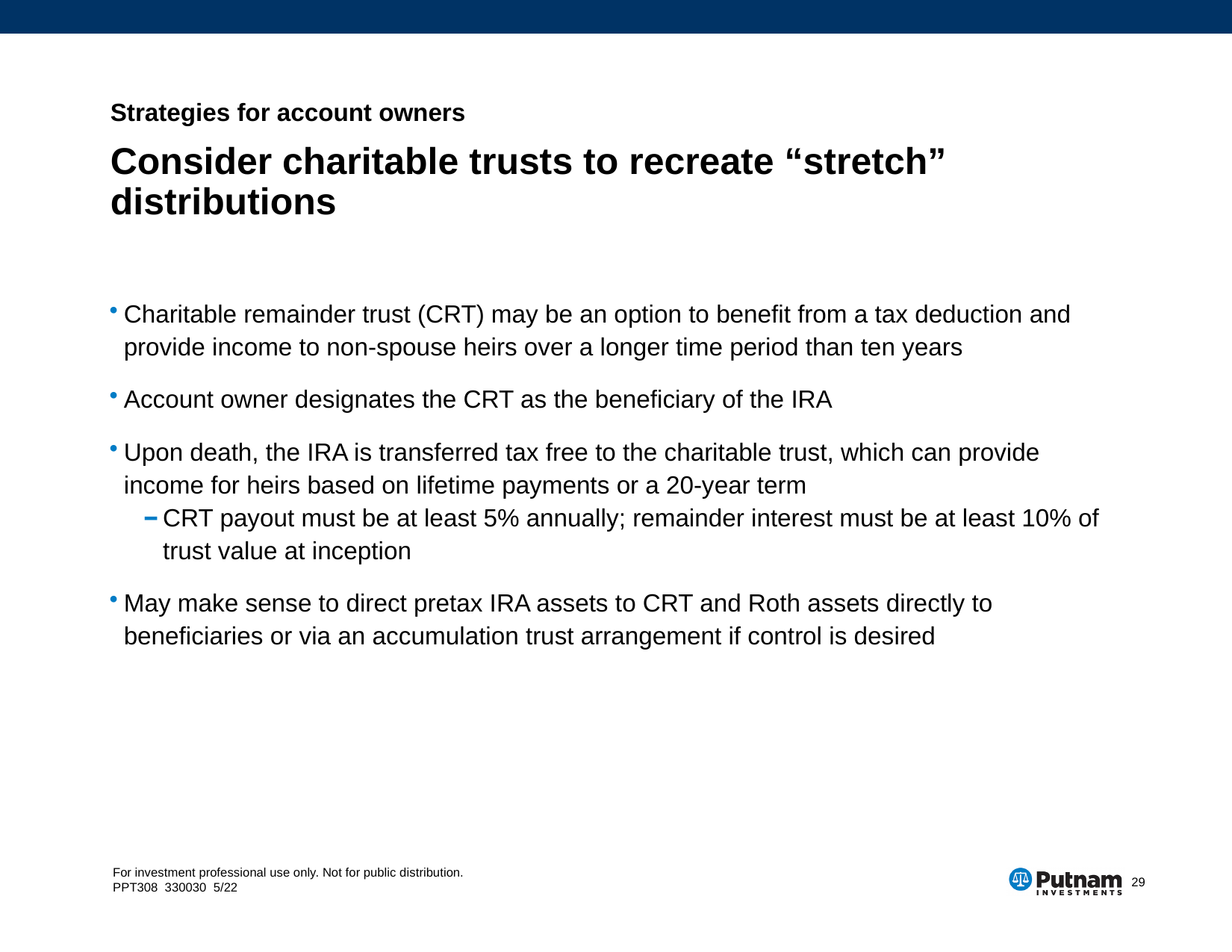

Strategies for account owners
# Consider charitable trusts to recreate “stretch” distributions
Charitable remainder trust (CRT) may be an option to benefit from a tax deduction and provide income to non-spouse heirs over a longer time period than ten years
Account owner designates the CRT as the beneficiary of the IRA
Upon death, the IRA is transferred tax free to the charitable trust, which can provide income for heirs based on lifetime payments or a 20-year term
CRT payout must be at least 5% annually; remainder interest must be at least 10% of trust value at inception
May make sense to direct pretax IRA assets to CRT and Roth assets directly to beneficiaries or via an accumulation trust arrangement if control is desired